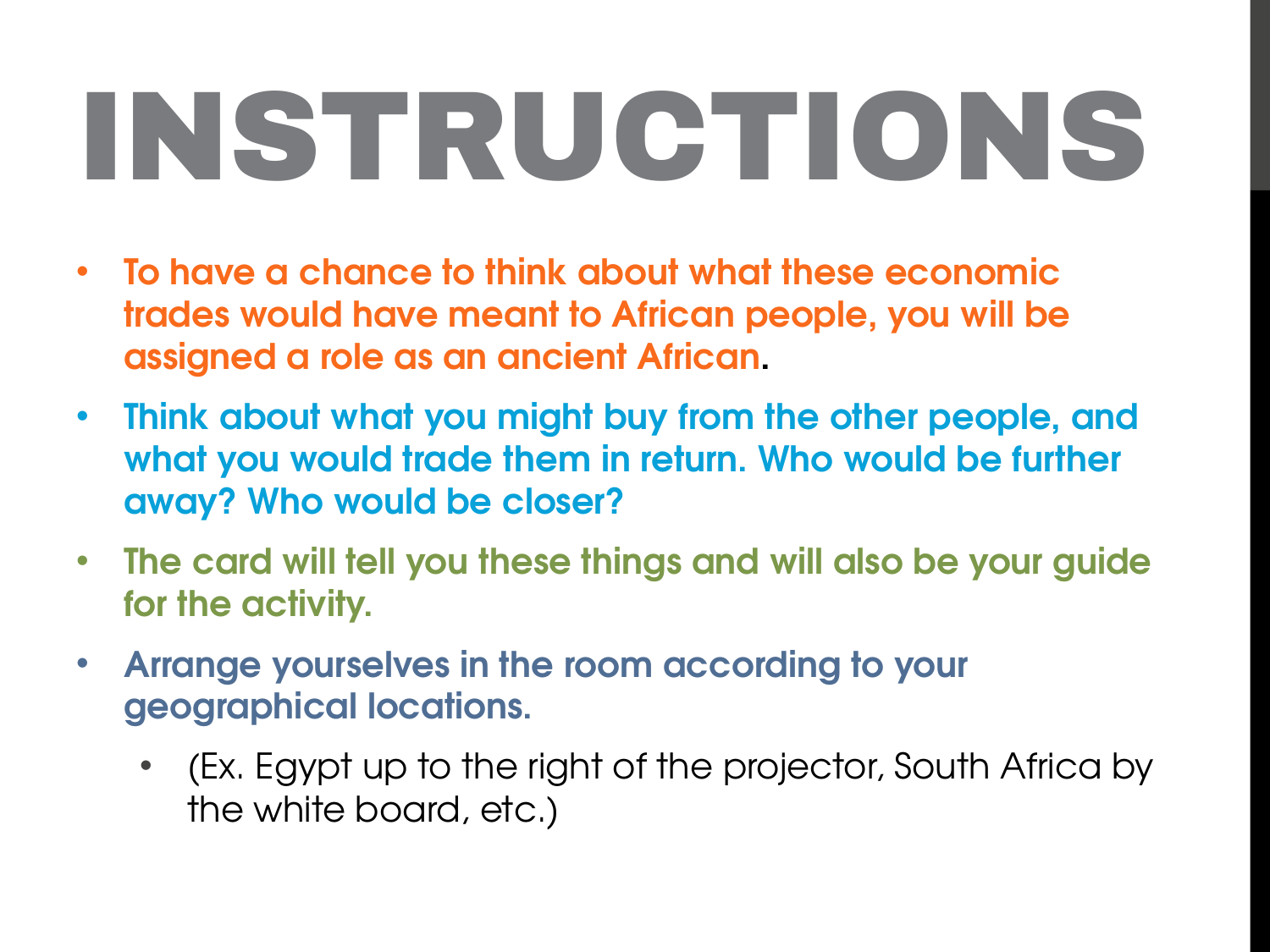

# Instructions
To have a chance to think about what these economic trades would have meant to African people, you will be assigned a role as an ancient African.
Think about what you might buy from the other people, and what you would trade them in return. Who would be further away? Who would be closer?
The card will tell you these things and will also be your guide for the activity.
Arrange yourselves in the room according to your geographical locations.
(Ex. Egypt up to the right of the projector, South Africa by the white board, etc.)